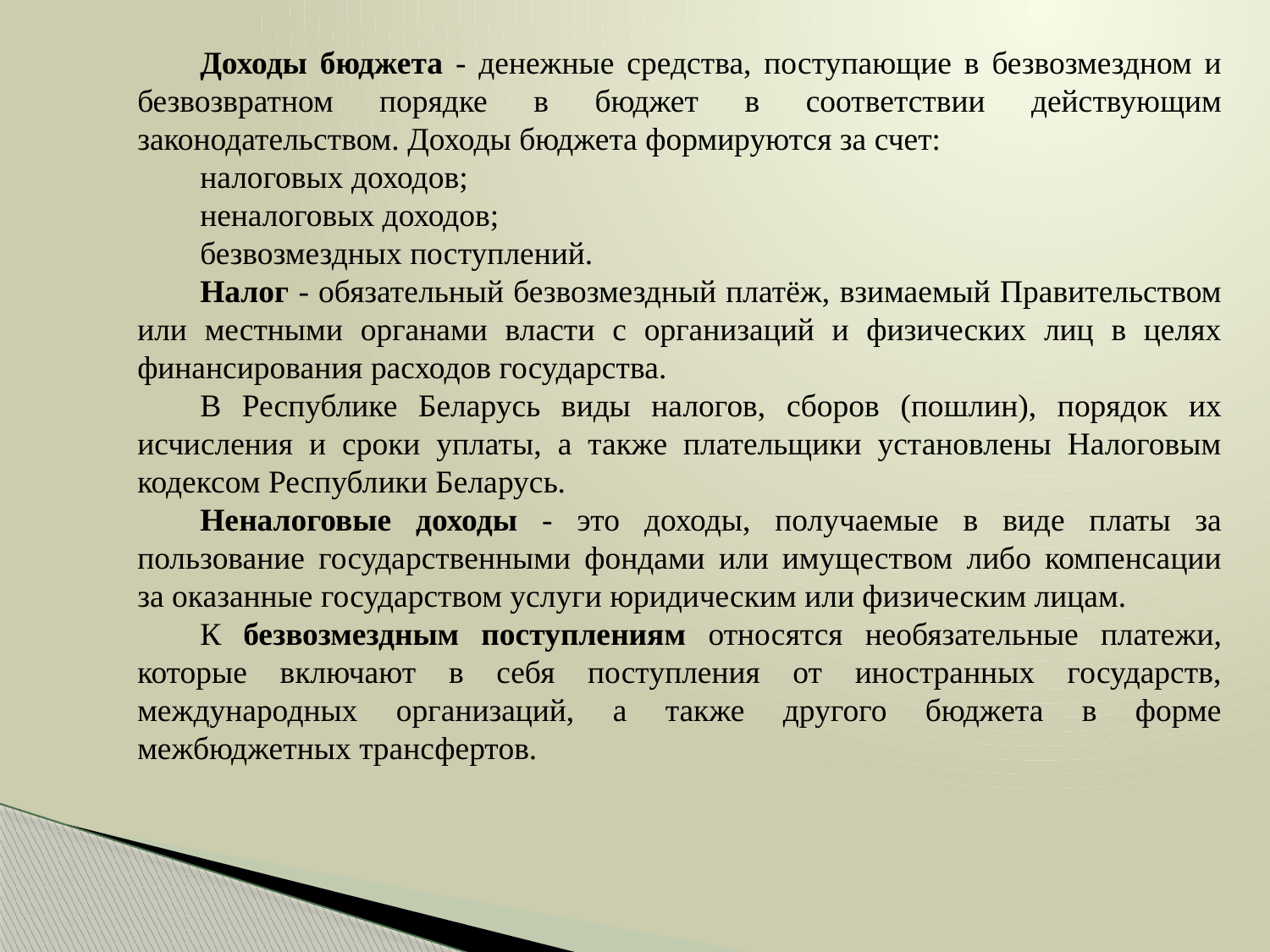

Доходы бюджета - денежные средства, поступающие в безвозмездном и безвозвратном порядке в бюджет в соответствии действующим законодательством. Доходы бюджета формируются за счет:
налоговых доходов;
неналоговых доходов;
безвозмездных поступлений.
Налог - обязательный безвозмездный платёж, взимаемый Правительством или местными органами власти с организаций и физических лиц в целях финансирования расходов государства.
В Республике Беларусь виды налогов, сборов (пошлин), порядок их исчисления и сроки уплаты, а также плательщики установлены Налоговым кодексом Республики Беларусь.
Неналоговые доходы - это доходы, получаемые в виде платы за пользование государственными фондами или имуществом либо компенсации за оказанные государством услуги юридическим или физическим лицам.
К безвозмездным поступлениям относятся необязательные платежи, которые включают в себя поступления от иностранных государств, международных организаций, а также другого бюджета в форме межбюджетных трансфертов.